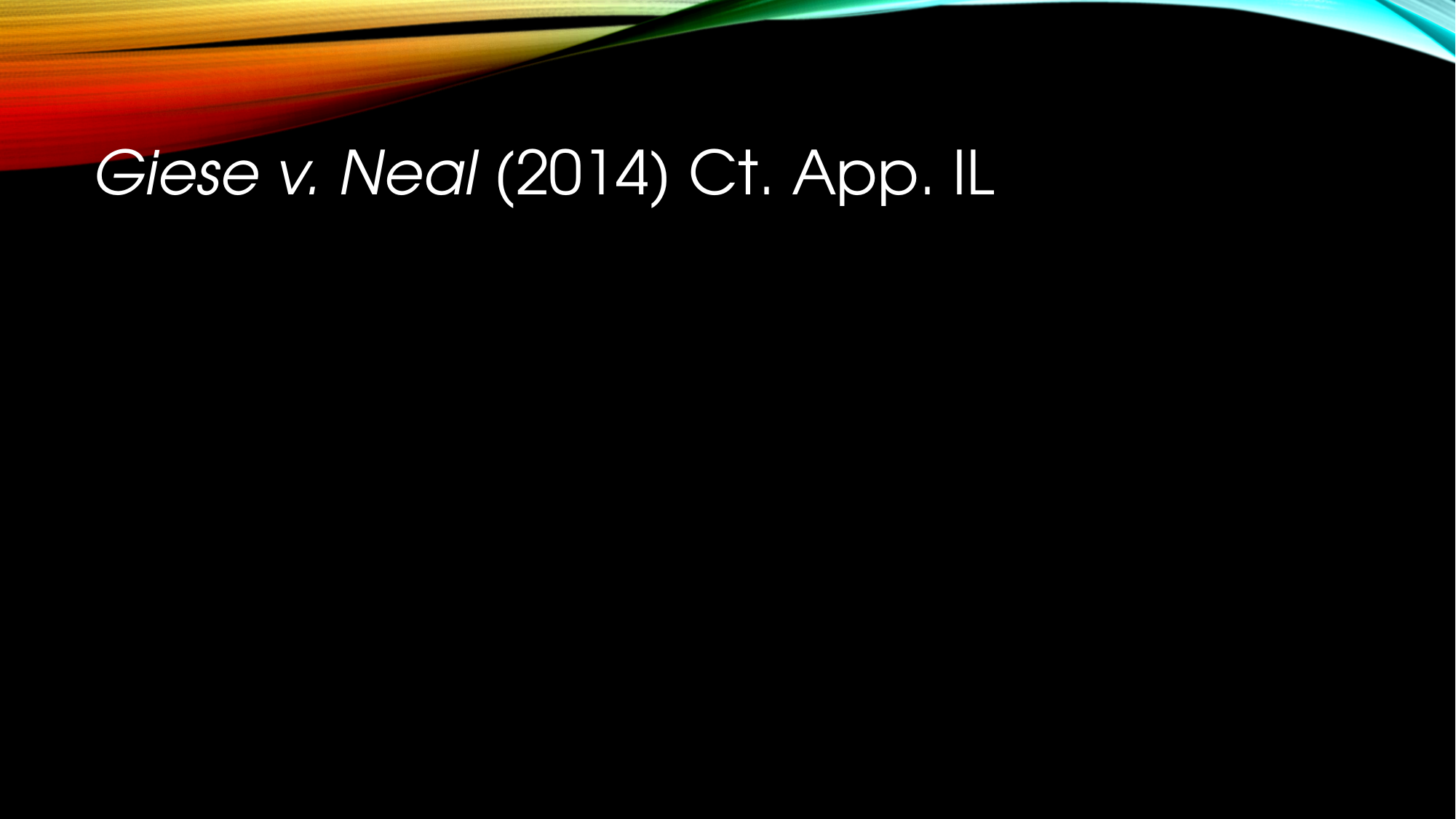

# Giese v. Neal (2014) Ct. App. IL